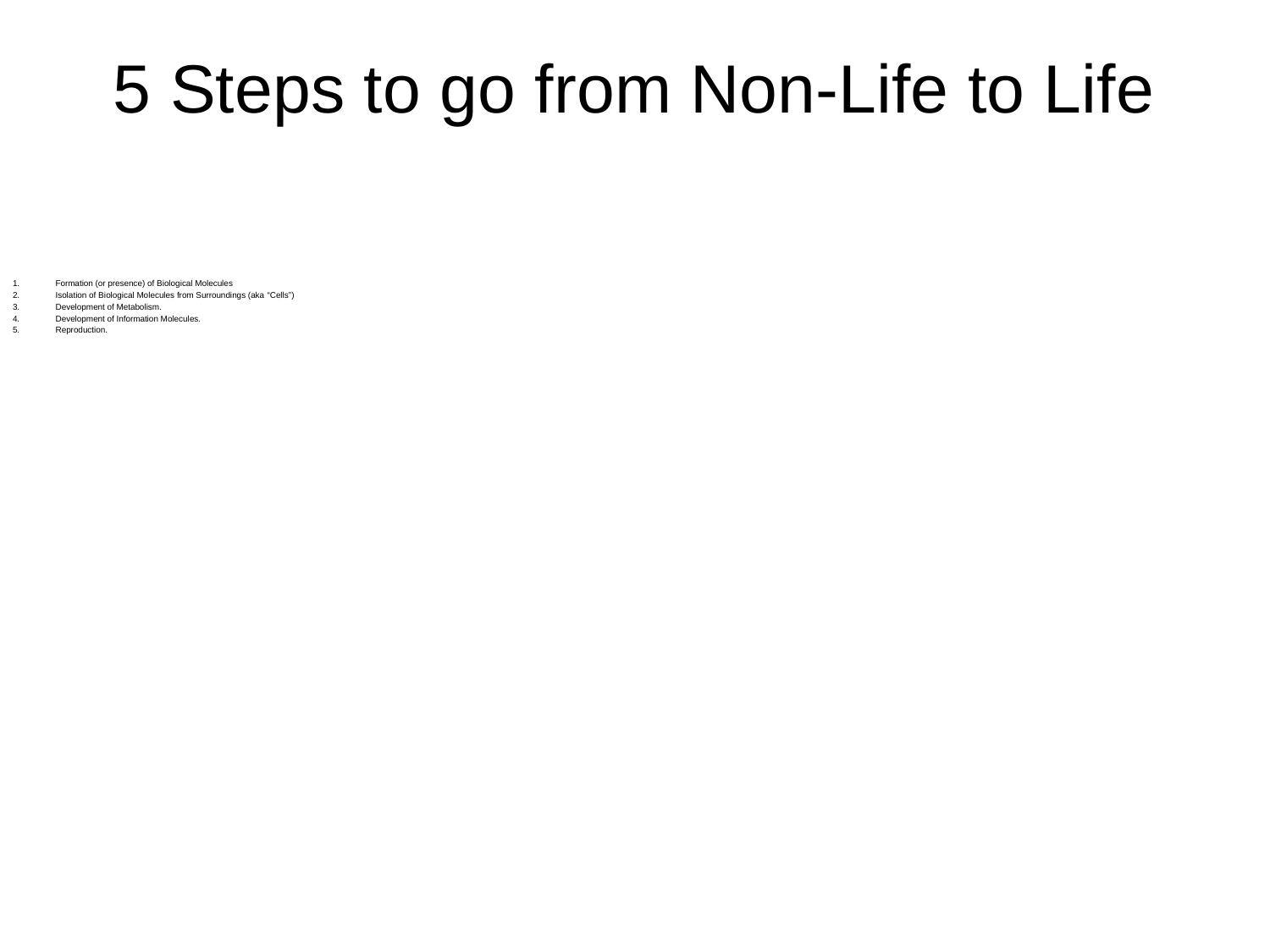

# 5 Steps to go from Non-Life to Life
Formation (or presence) of Biological Molecules
Isolation of Biological Molecules from Surroundings (aka “Cells”)
Development of Metabolism.
Development of Information Molecules.
Reproduction.